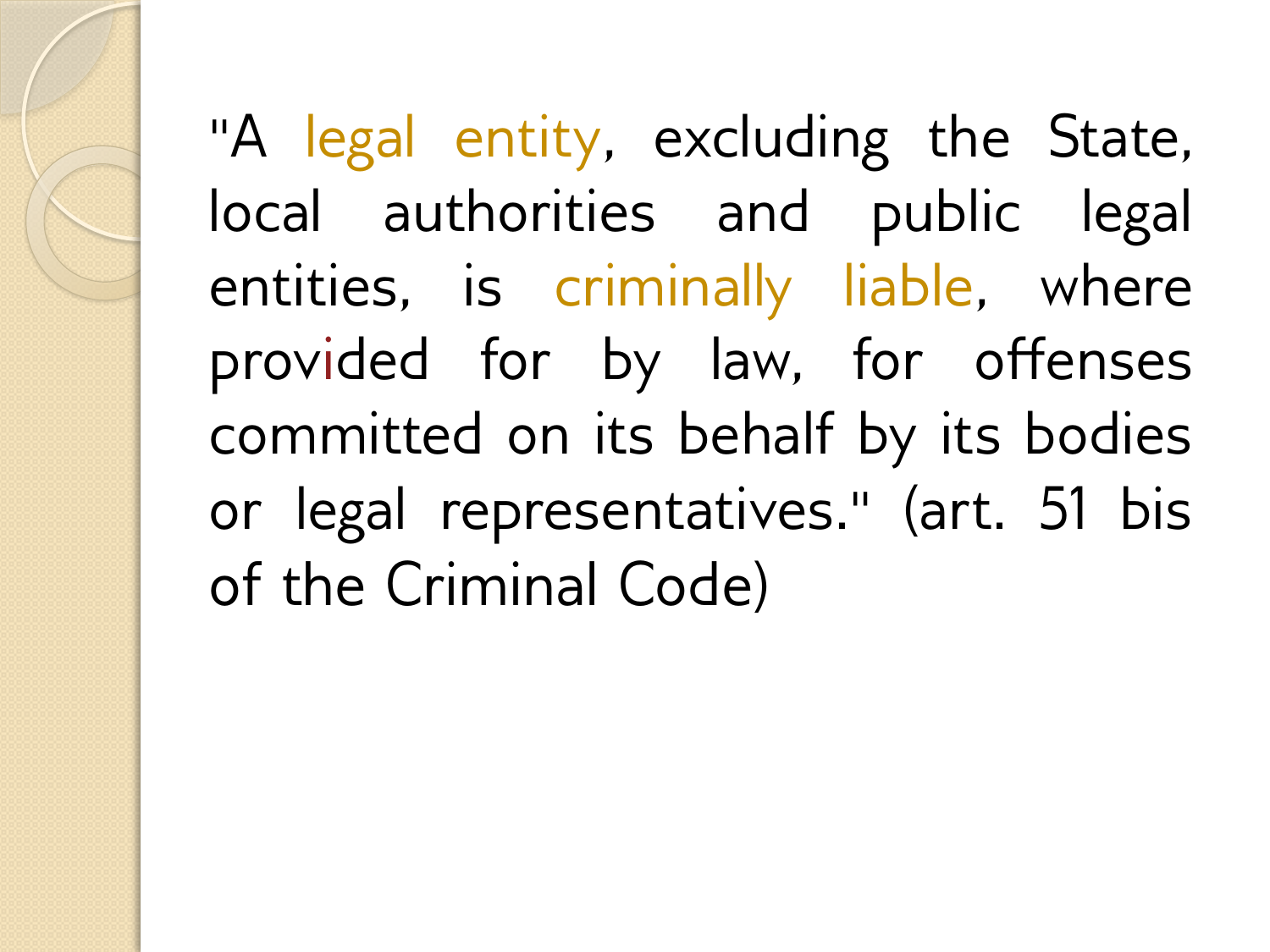

"A legal entity, excluding the State, local authorities and public legal entities, is criminally liable, where provided for by law, for offenses committed on its behalf by its bodies or legal representatives." (art. 51 bis of the Criminal Code)